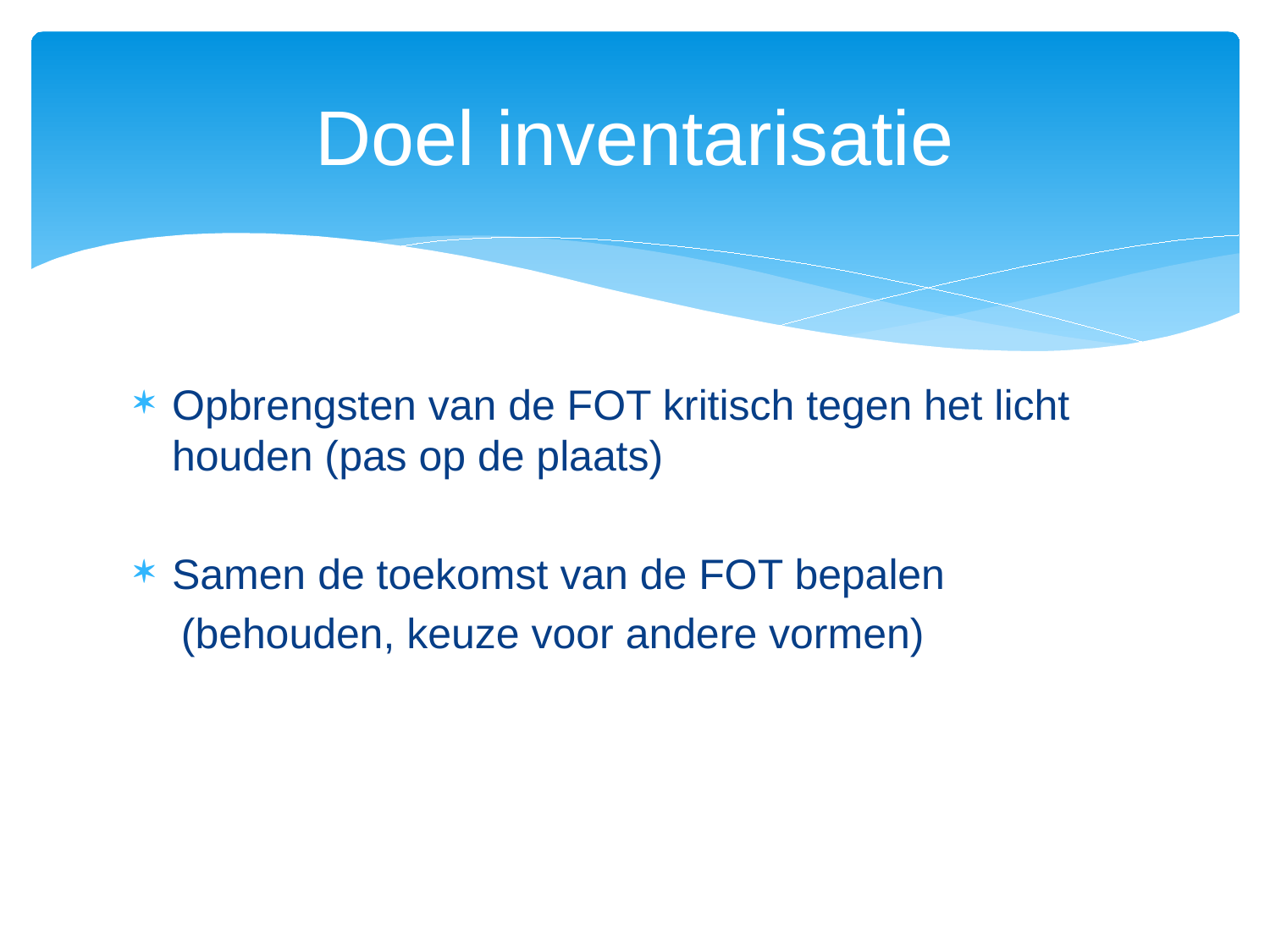

# Doel inventarisatie
Opbrengsten van de FOT kritisch tegen het licht houden (pas op de plaats)

Samen de toekomst van de FOT bepalen
    (behouden, keuze voor andere vormen)